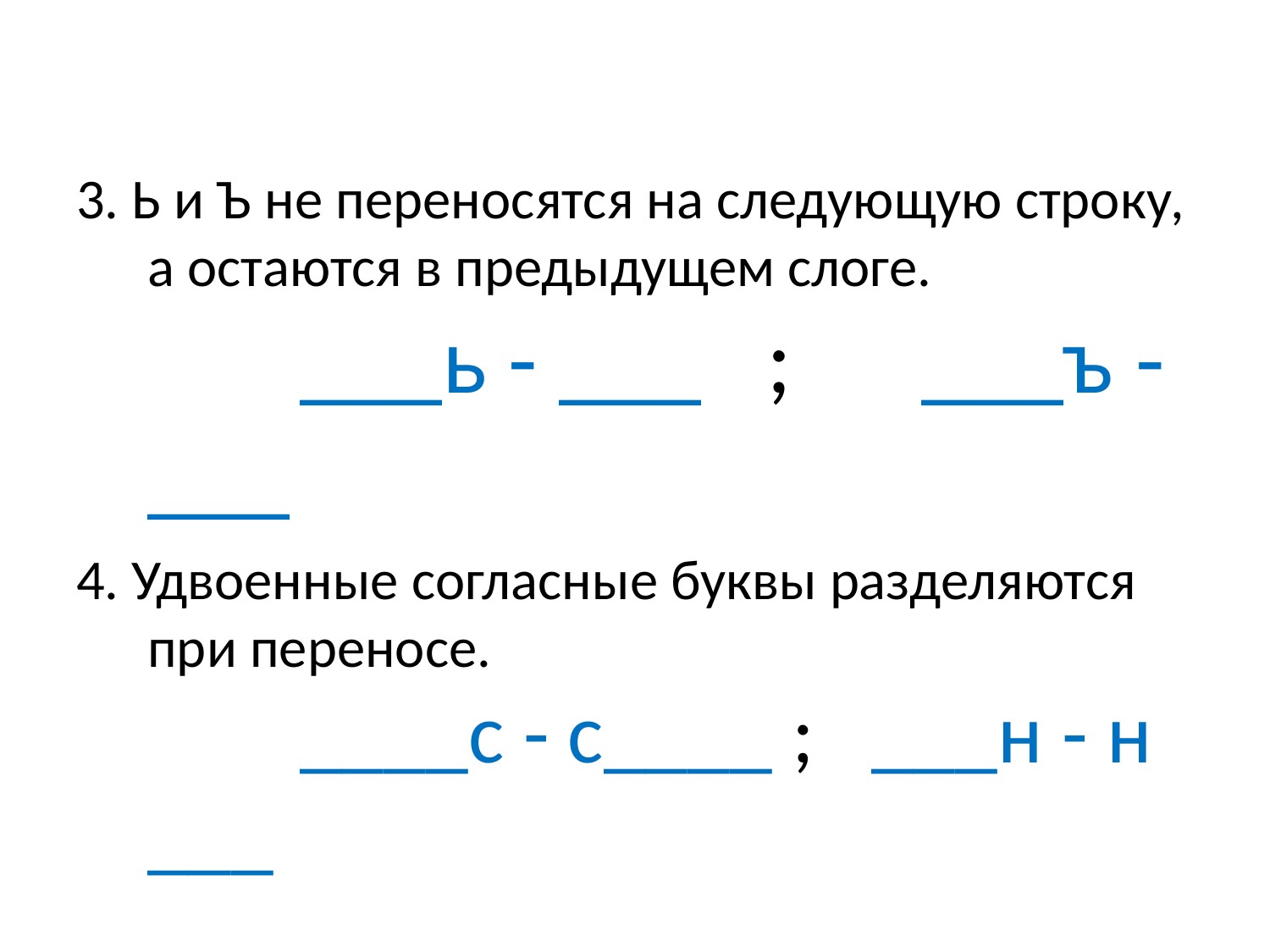

#
3. Ь и Ъ не переносятся на следующую строку, а остаются в предыдущем слоге.                                 ___ь - ___   ;      ___ъ - ___
4. Удвоенные согласные буквы разделяются при переносе.                                                                    ____с - с____ ;   ___н - н ___